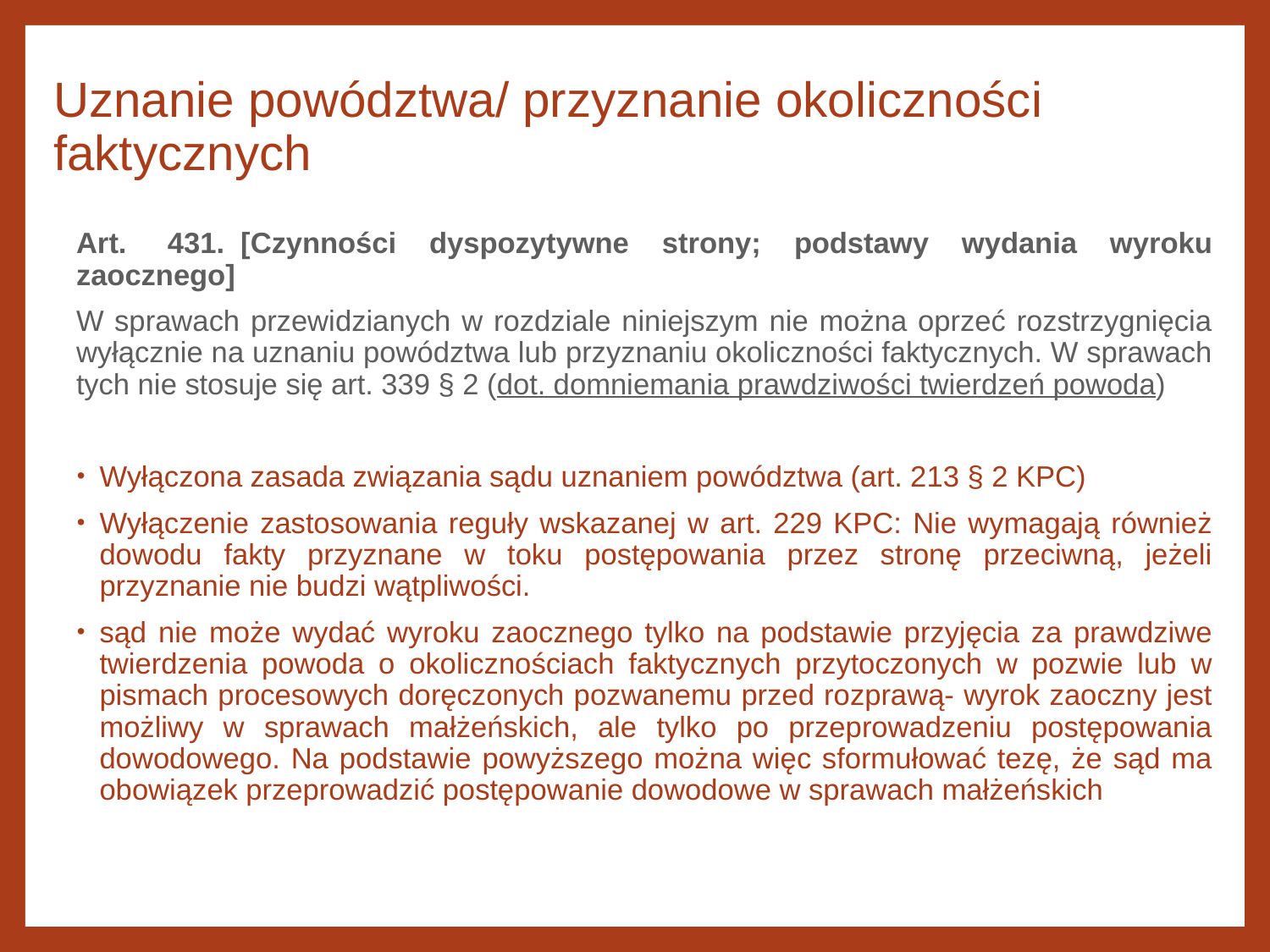

# Uznanie powództwa/ przyznanie okoliczności faktycznych
Art.  431.  [Czynności dyspozytywne strony; podstawy wydania wyroku zaocznego]
W sprawach przewidzianych w rozdziale niniejszym nie można oprzeć rozstrzygnięcia wyłącznie na uznaniu powództwa lub przyznaniu okoliczności faktycznych. W sprawach tych nie stosuje się art. 339 § 2 (dot. domniemania prawdziwości twierdzeń powoda)

Wyłączona zasada związania sądu uznaniem powództwa (art. 213 § 2 KPC)
Wyłączenie zastosowania reguły wskazanej w art. 229 KPC: Nie wymagają również dowodu fakty przyznane w toku postępowania przez stronę przeciwną, jeżeli przyznanie nie budzi wątpliwości.
sąd nie może wydać wyroku zaocznego tylko na podstawie przyjęcia za prawdziwe twierdzenia powoda o okolicznościach faktycznych przytoczonych w pozwie lub w pismach procesowych doręczonych pozwanemu przed rozprawą- wyrok zaoczny jest możliwy w sprawach małżeńskich, ale tylko po przeprowadzeniu postępowania dowodowego. Na podstawie powyższego można więc sformułować tezę, że sąd ma obowiązek przeprowadzić postępowanie dowodowe w sprawach małżeńskich